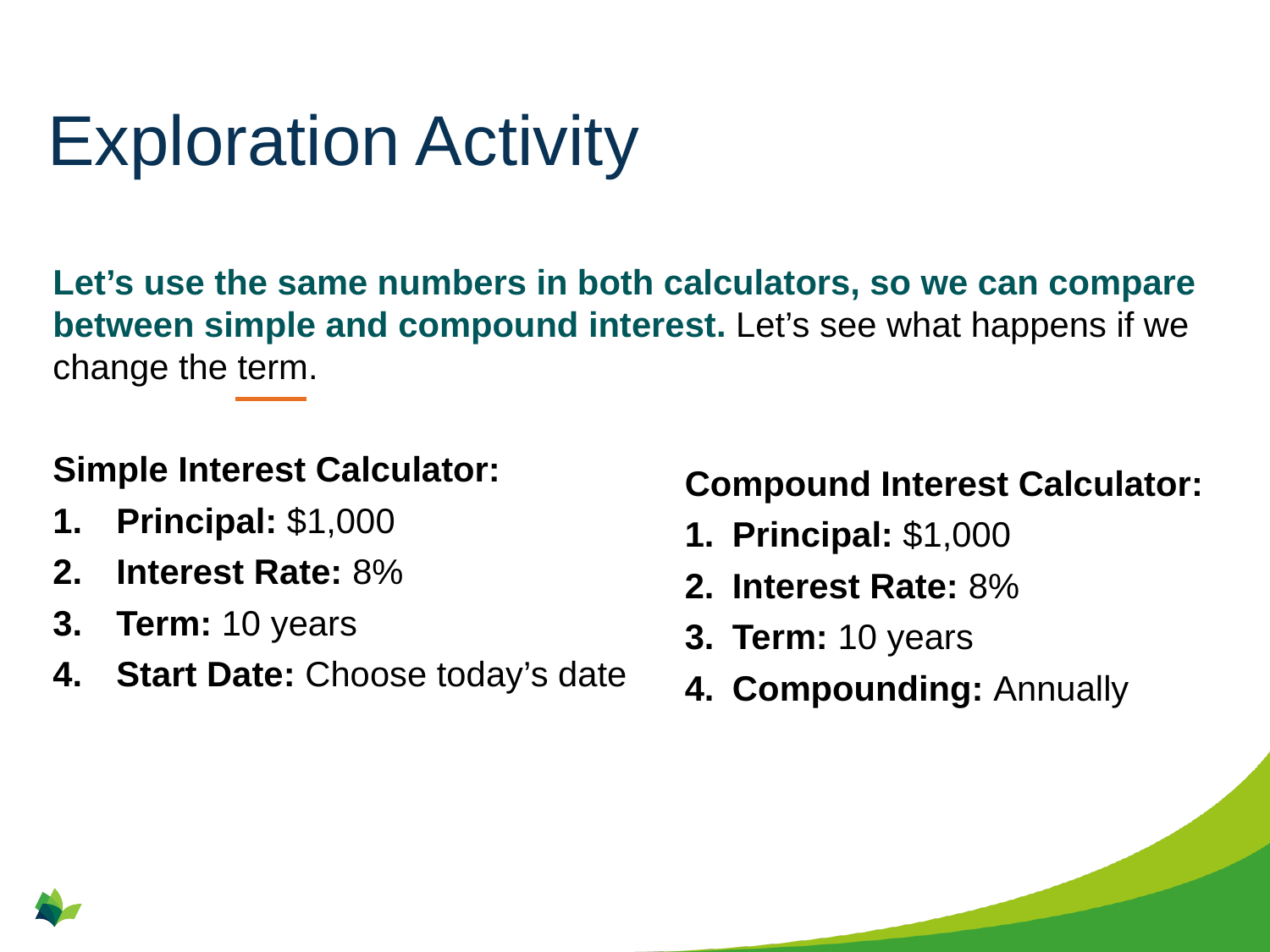

# Exploration Activity
Let’s use the same numbers in both calculators, so we can compare between simple and compound interest. Let’s see what happens if we change the term.

Simple Interest Calculator:
Principal: $1,000
Interest Rate: 8%
Term: 10 years
Start Date: Choose today’s date

Compound Interest Calculator:
Principal: $1,000
Interest Rate: 8%
Term: 10 years
Compounding: Annually